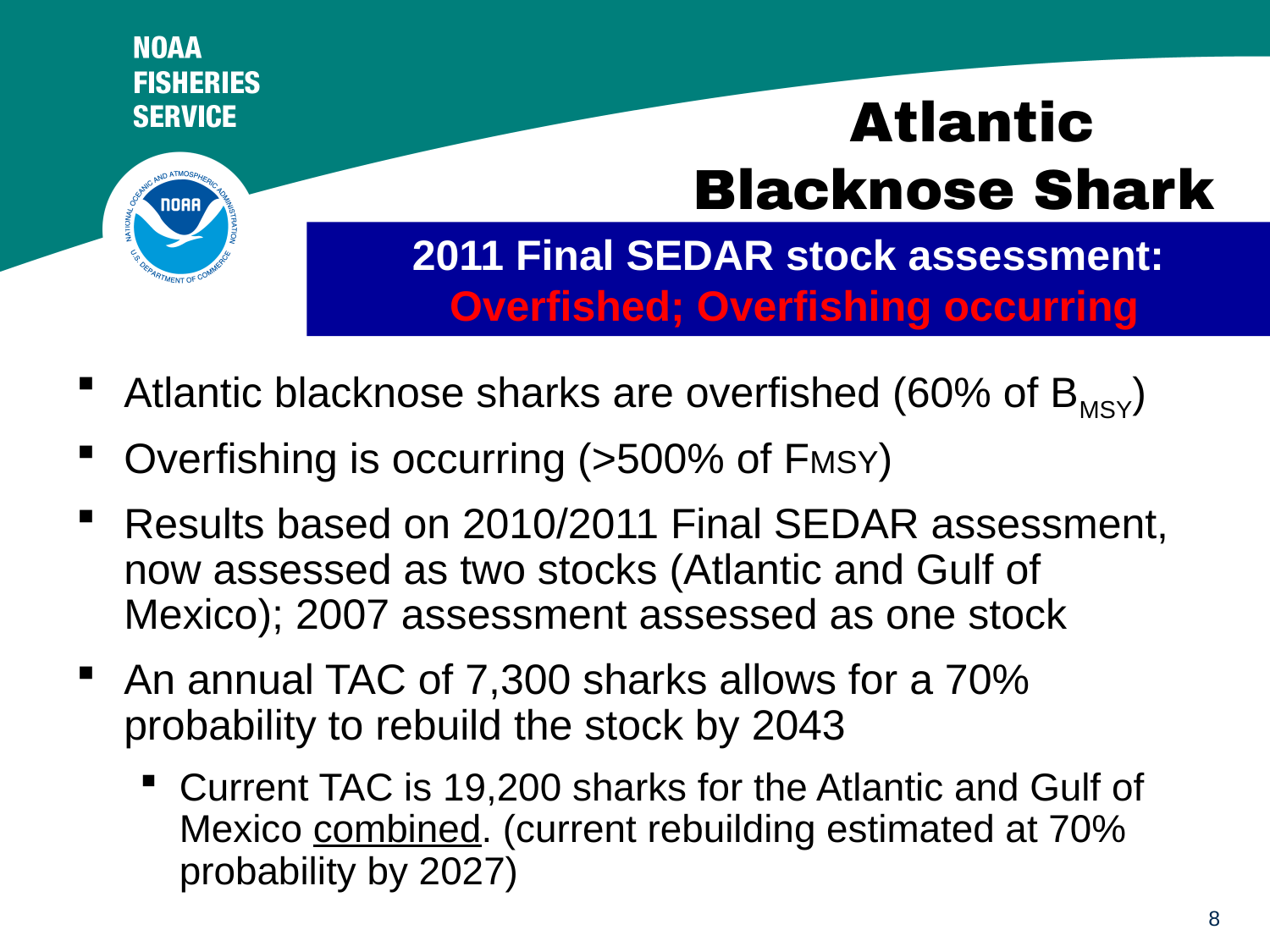

Atlantic
Blacknose Shark
2011 Final SEDAR stock assessment:
 Overfished; Overfishing occurring
Atlantic blacknose sharks are overfished (60% of BMSY)
Overfishing is occurring (>500% of FMSY)
Results based on 2010/2011 Final SEDAR assessment, now assessed as two stocks (Atlantic and Gulf of Mexico); 2007 assessment assessed as one stock
An annual TAC of 7,300 sharks allows for a 70% probability to rebuild the stock by 2043
Current TAC is 19,200 sharks for the Atlantic and Gulf of Mexico combined. (current rebuilding estimated at 70% probability by 2027)